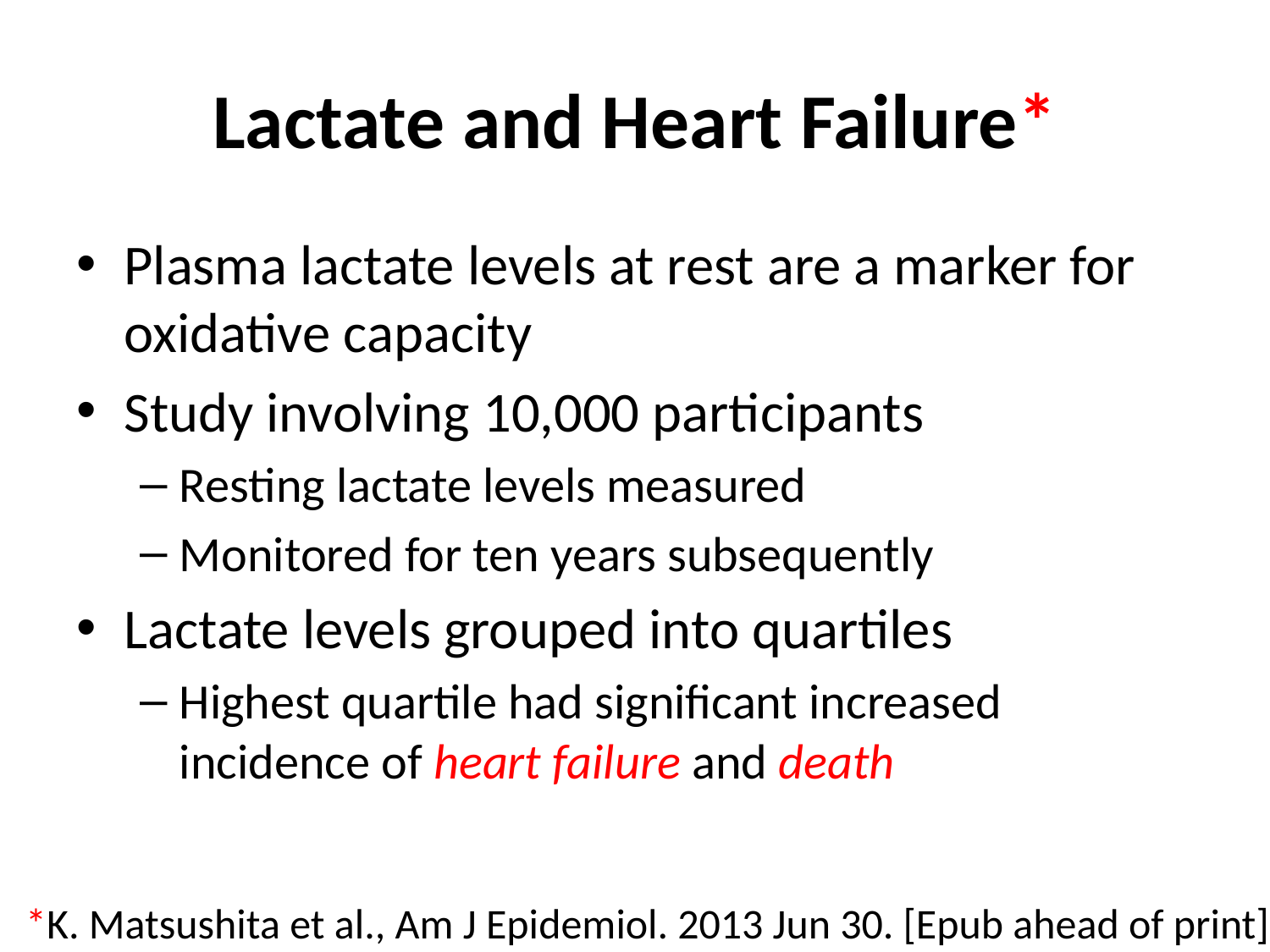

# Lactate and Heart Failure*
Plasma lactate levels at rest are a marker for oxidative capacity
Study involving 10,000 participants
Resting lactate levels measured
Monitored for ten years subsequently
Lactate levels grouped into quartiles
Highest quartile had significant increased incidence of heart failure and death
*K. Matsushita et al., Am J Epidemiol. 2013 Jun 30. [Epub ahead of print].